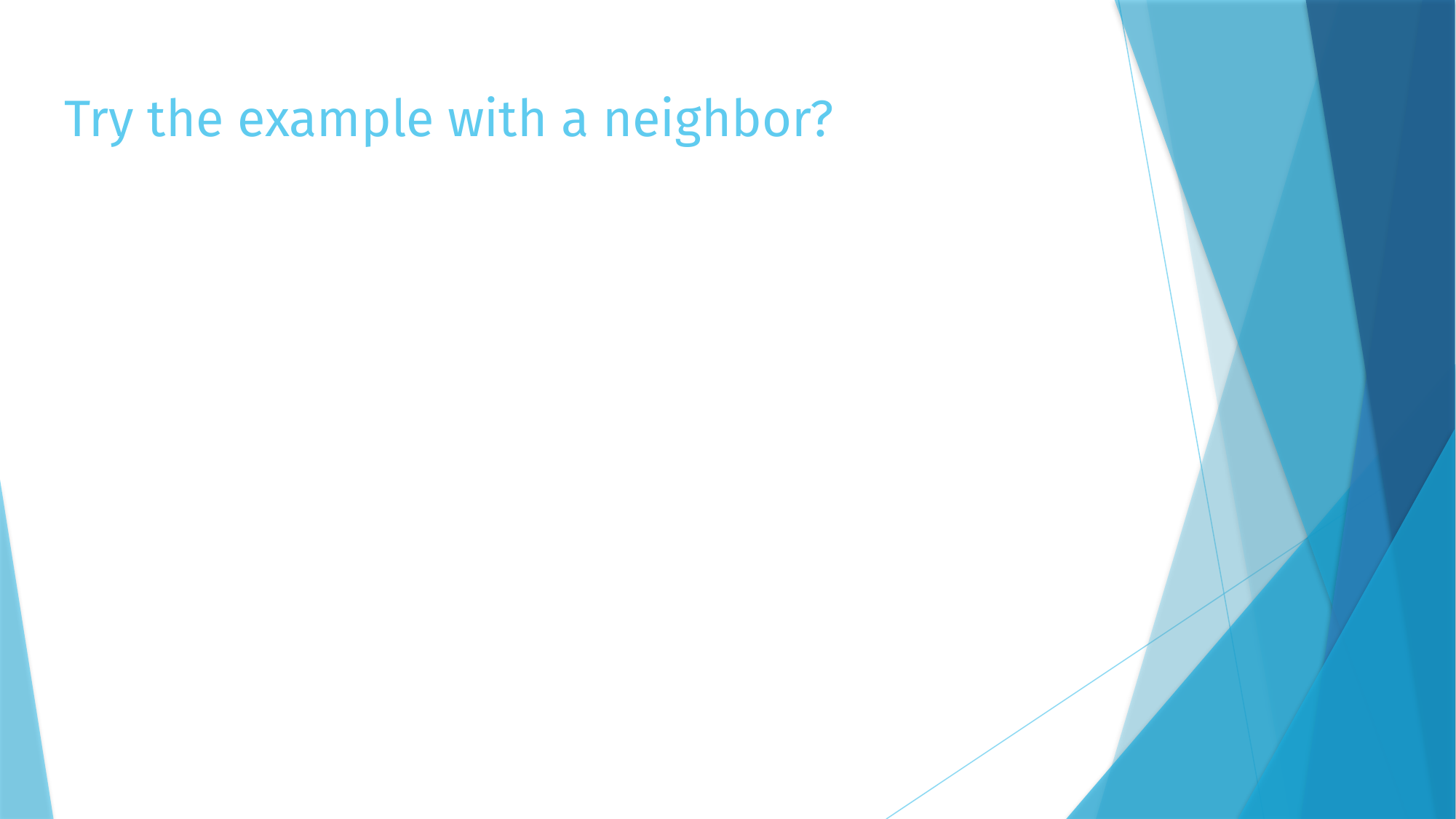

# Try the example with a neighbor?